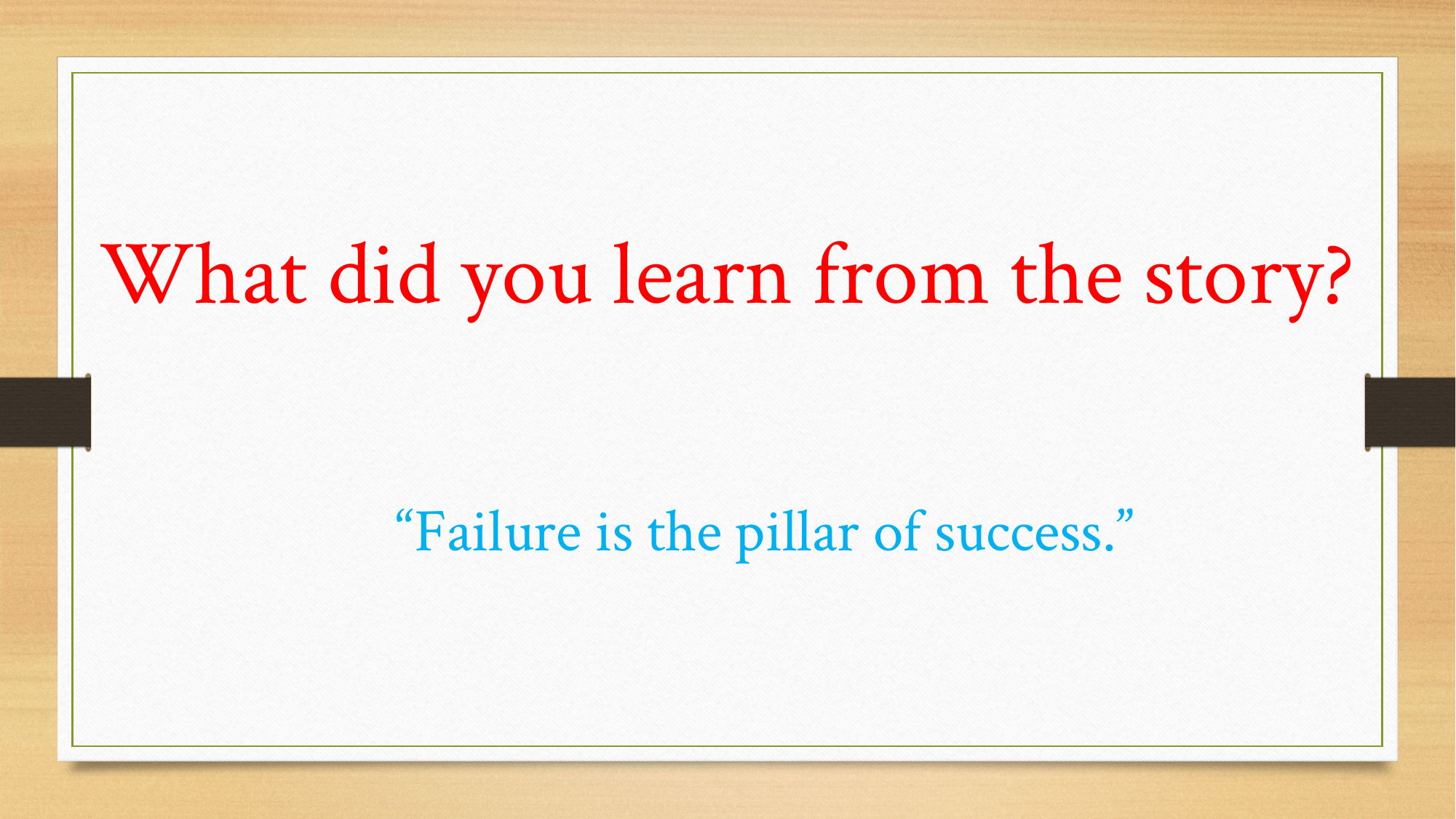

What did you learn from the story?

“Failure is the pillar of success.”